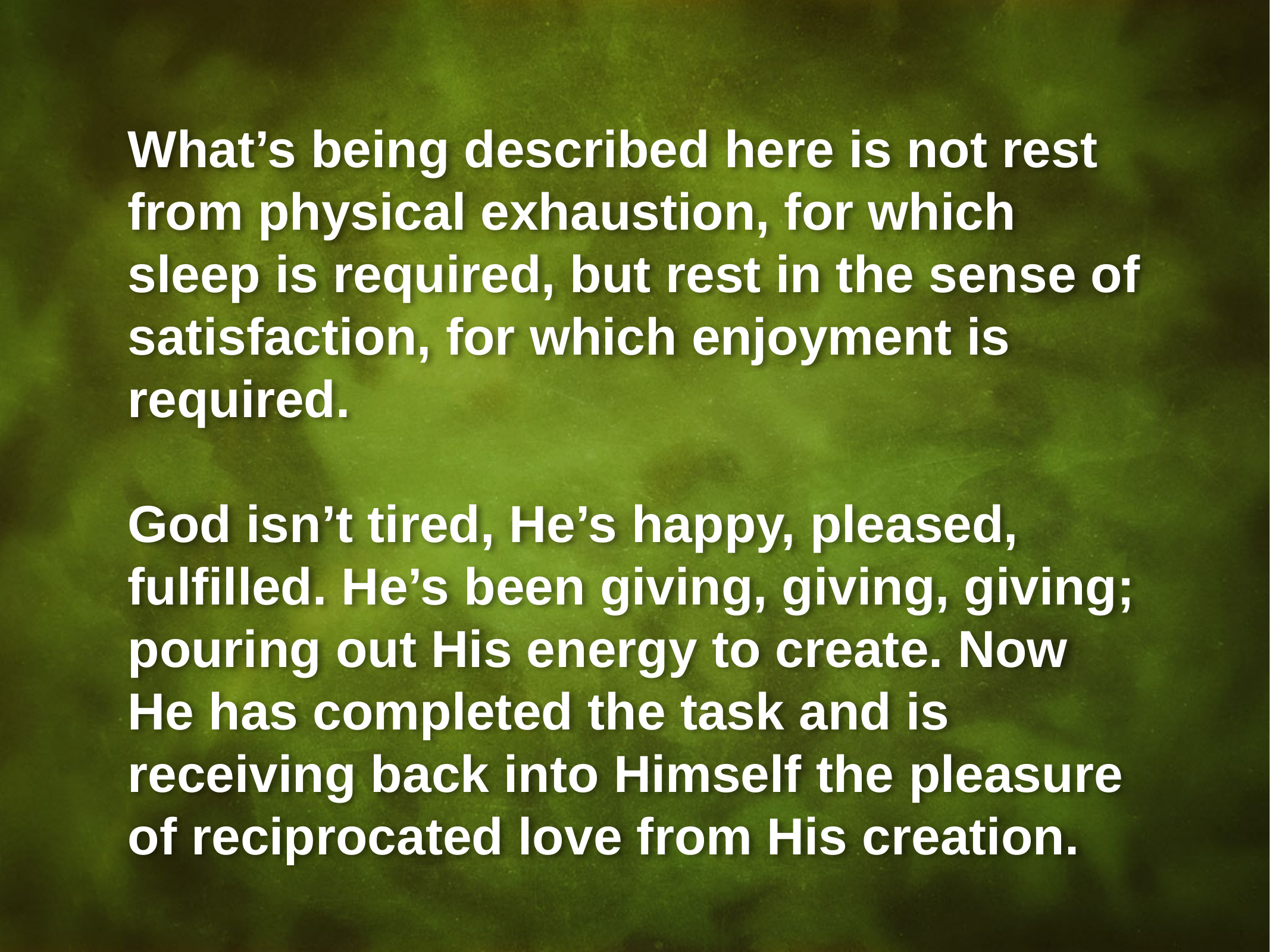

What’s being described here is not rest from physical exhaustion, for which sleep is required, but rest in the sense of satisfaction, for which enjoyment is required.

God isn’t tired, He’s happy, pleased, fulfilled. He’s been giving, giving, giving; pouring out His energy to create. Now He has completed the task and is receiving back into Himself the pleasure of reciprocated love from His creation.